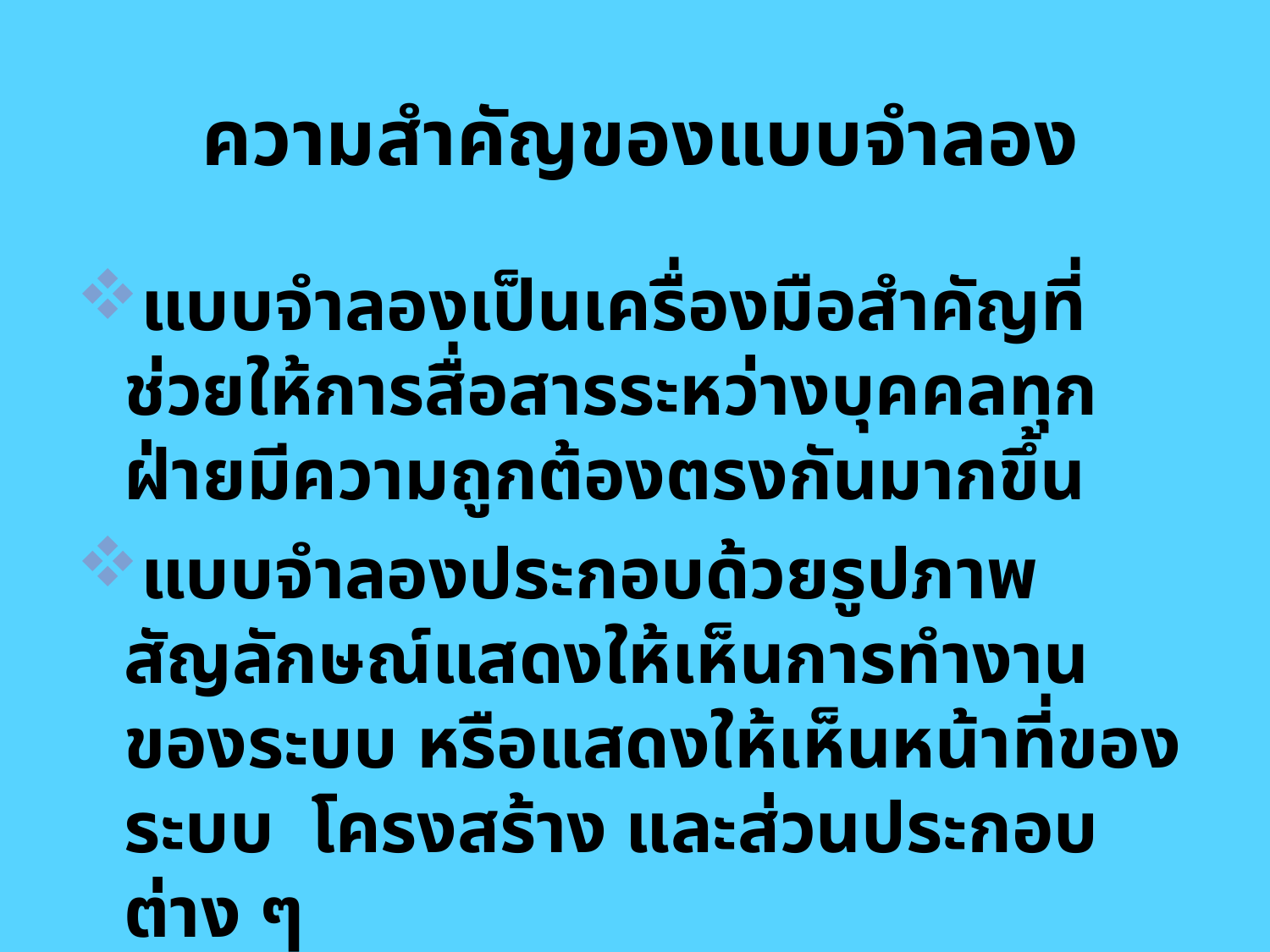

# ความสำคัญของแบบจำลอง
แบบจำลองเป็นเครื่องมือสำคัญที่ช่วยให้การสื่อสารระหว่างบุคคลทุกฝ่ายมีความถูกต้องตรงกันมากขึ้น
แบบจำลองประกอบด้วยรูปภาพสัญลักษณ์แสดงให้เห็นการทำงานของระบบ หรือแสดงให้เห็นหน้าที่ของระบบ  โครงสร้าง และส่วนประกอบต่าง ๆ
แบบจำลองเป็นสิ่งที่ได้จากการวิเคราะห์ความต้องการของผู้ใช้ทั้งในด้านระบบและซอฟต์แวร์